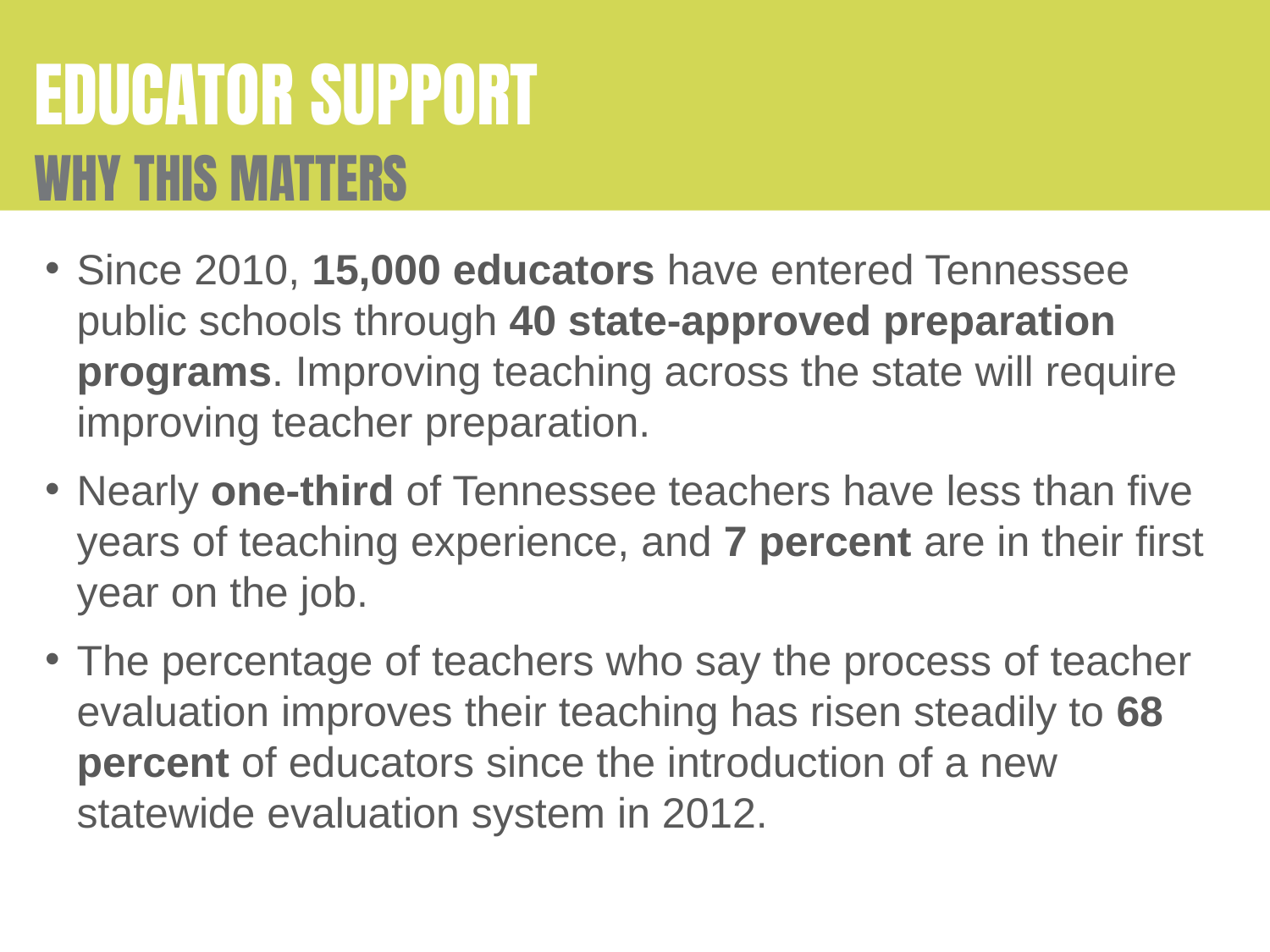

EDUCATOR SUPPORT
WHY THIS MATTERS
Since 2010, 15,000 educators have entered Tennessee public schools through 40 state-approved preparation programs. Improving teaching across the state will require improving teacher preparation.
Nearly one-third of Tennessee teachers have less than five years of teaching experience, and 7 percent are in their first year on the job.
The percentage of teachers who say the process of teacher evaluation improves their teaching has risen steadily to 68 percent of educators since the introduction of a new statewide evaluation system in 2012.